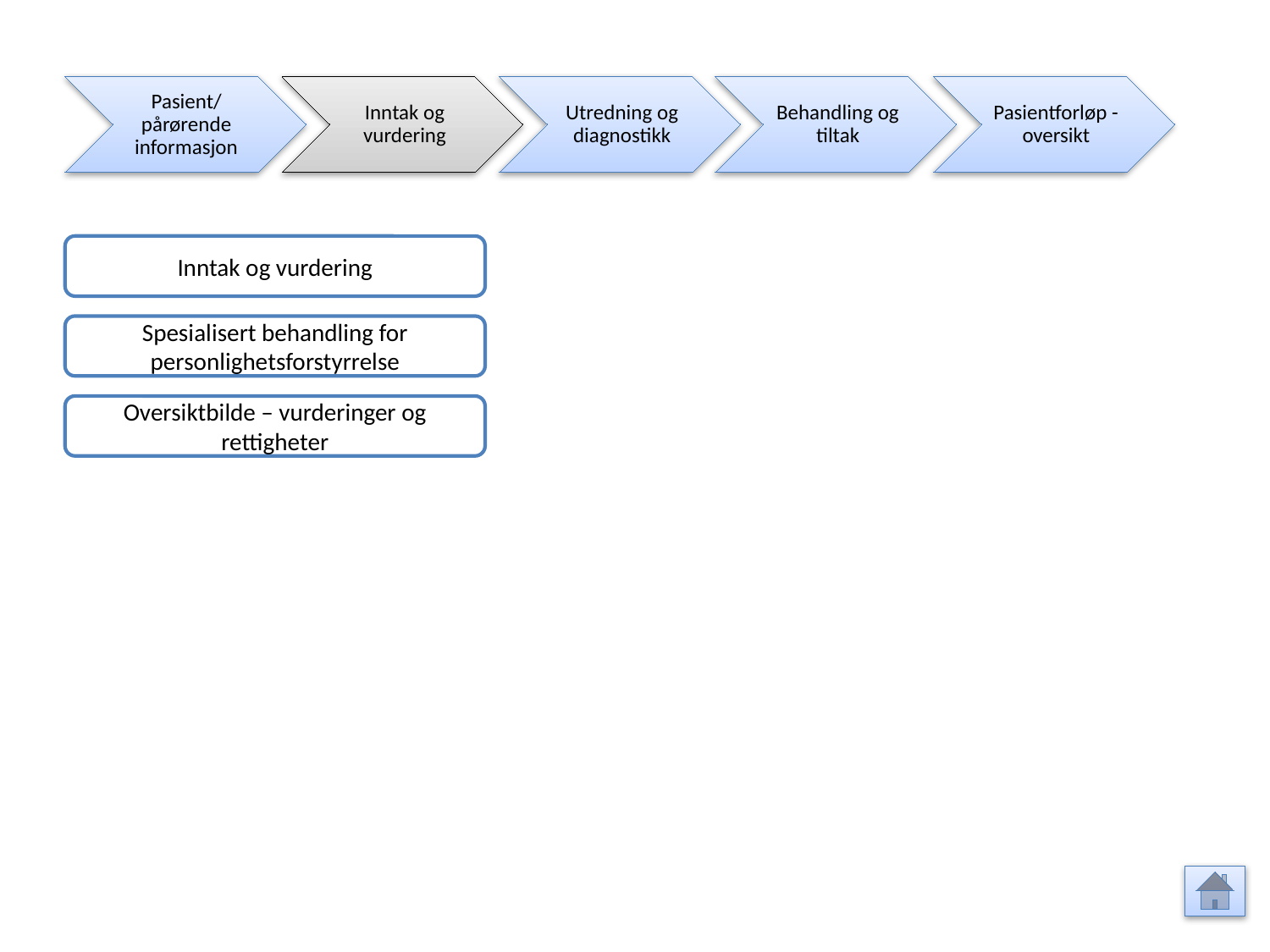

Pasient/ pårørende informasjon

Inntak og vurdering

Utredning og diagnostikk

Behandling og tiltak

Pasientforløp - oversikt
Inntak og vurdering
Spesialisert behandling for personlighetsforstyrrelse
Oversiktbilde – vurderinger og rettigheter